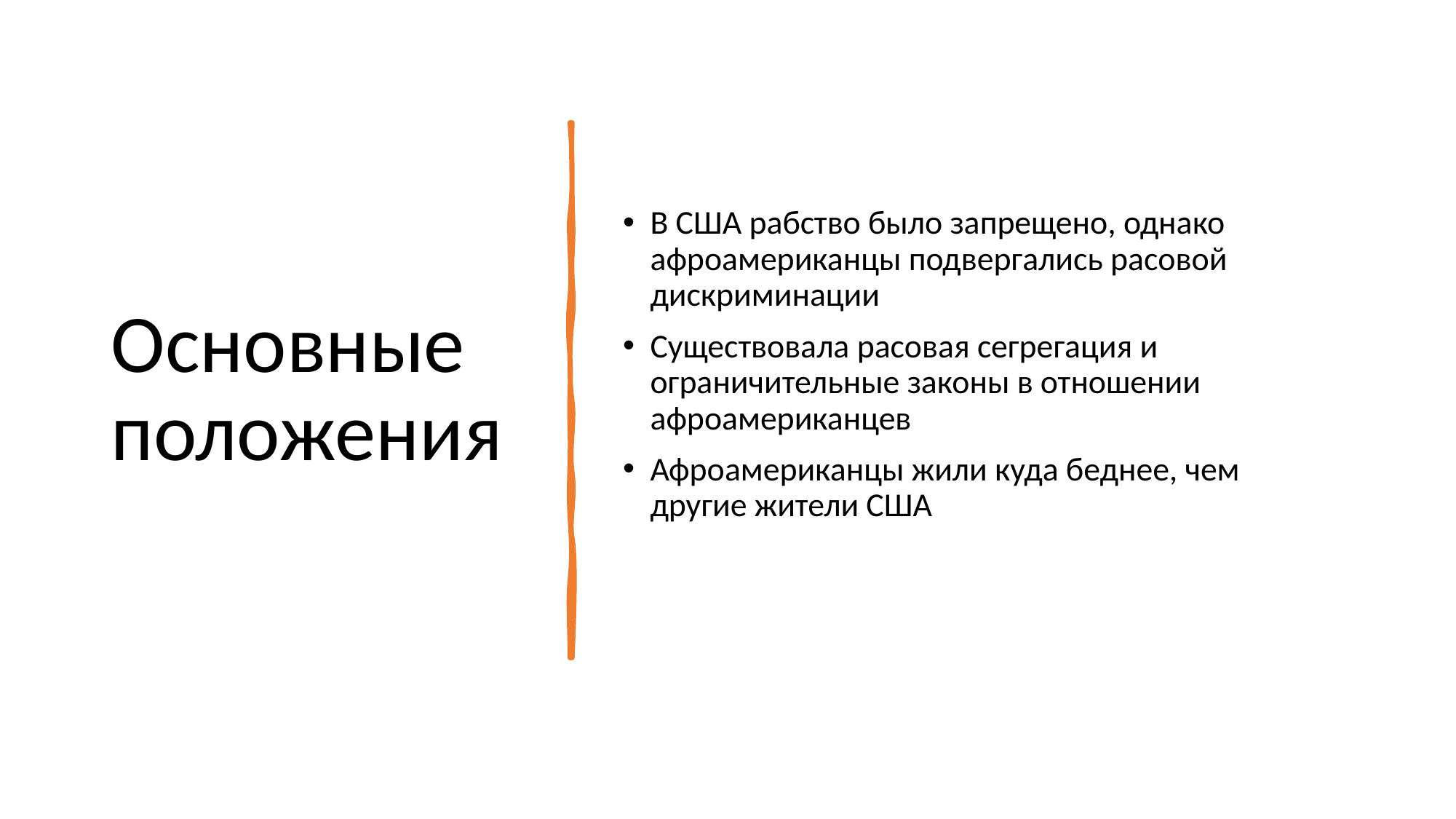

# Основные положения
В США рабство было запрещено, однако афроамериканцы подвергались расовой дискриминации
Существовала расовая сегрегация и ограничительные законы в отношении афроамериканцев
Афроамериканцы жили куда беднее, чем другие жители США